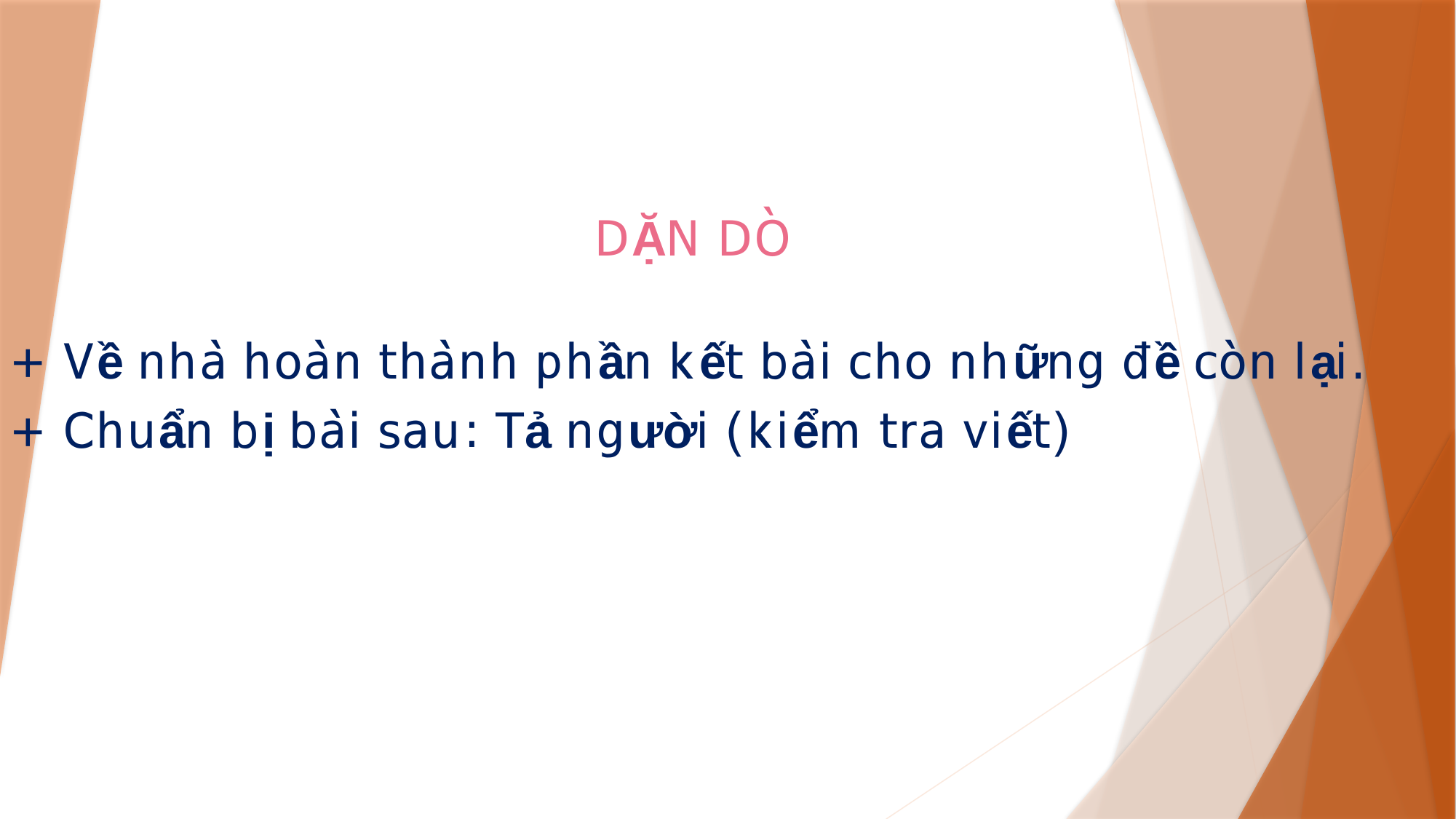

DẶN DÒ
+ Về nhà hoàn thành phần kết bài cho những đề còn lại.
+ Chuẩn bị bài sau: Tả người (kiểm tra viết)